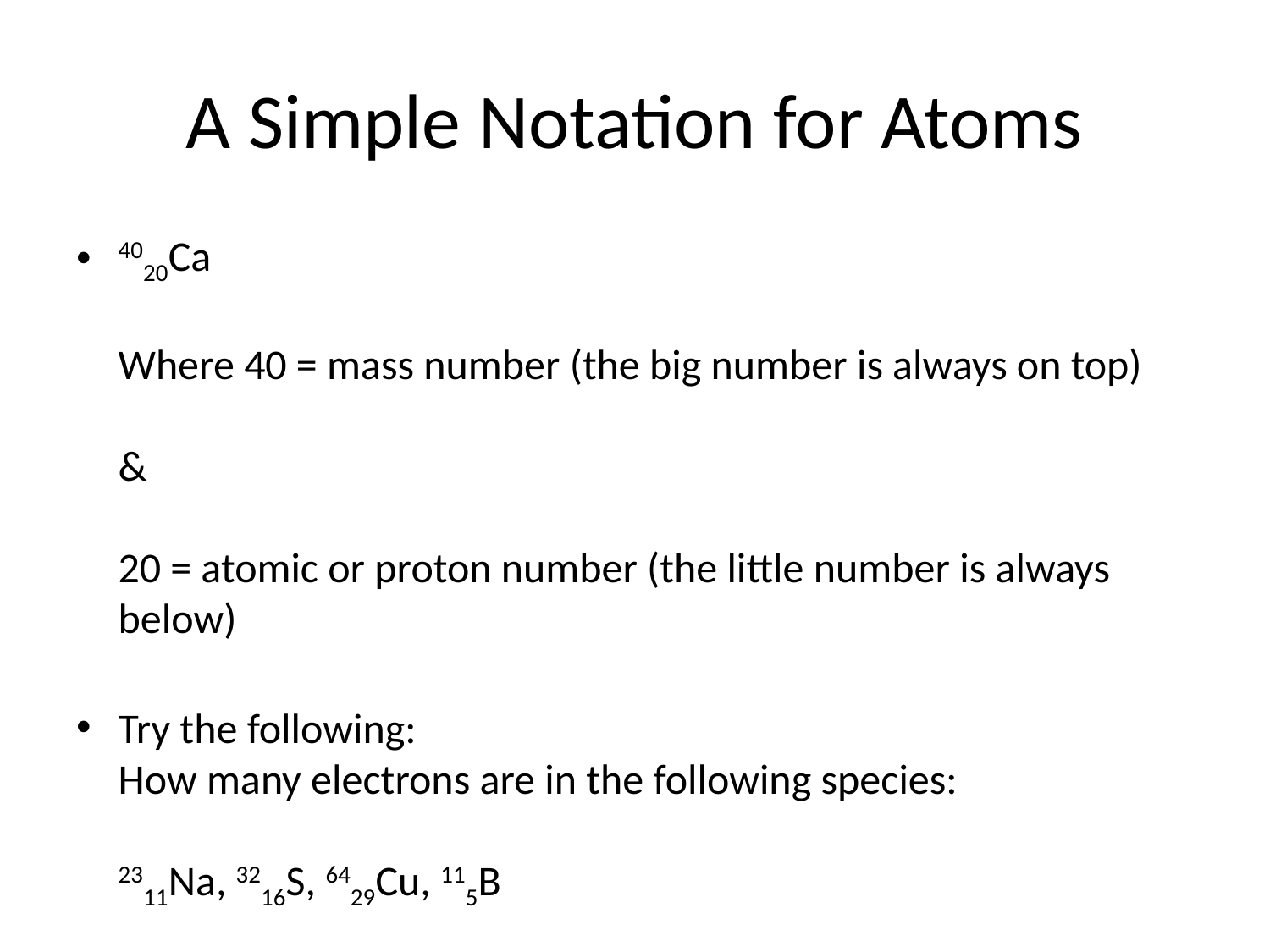

# A Simple Notation for Atoms
4020Ca
Where 40 = mass number (the big number is always on top)
&
20 = atomic or proton number (the little number is always below)
Try the following:
How many electrons are in the following species:
2311Na, 3216S, 6429Cu, 115B